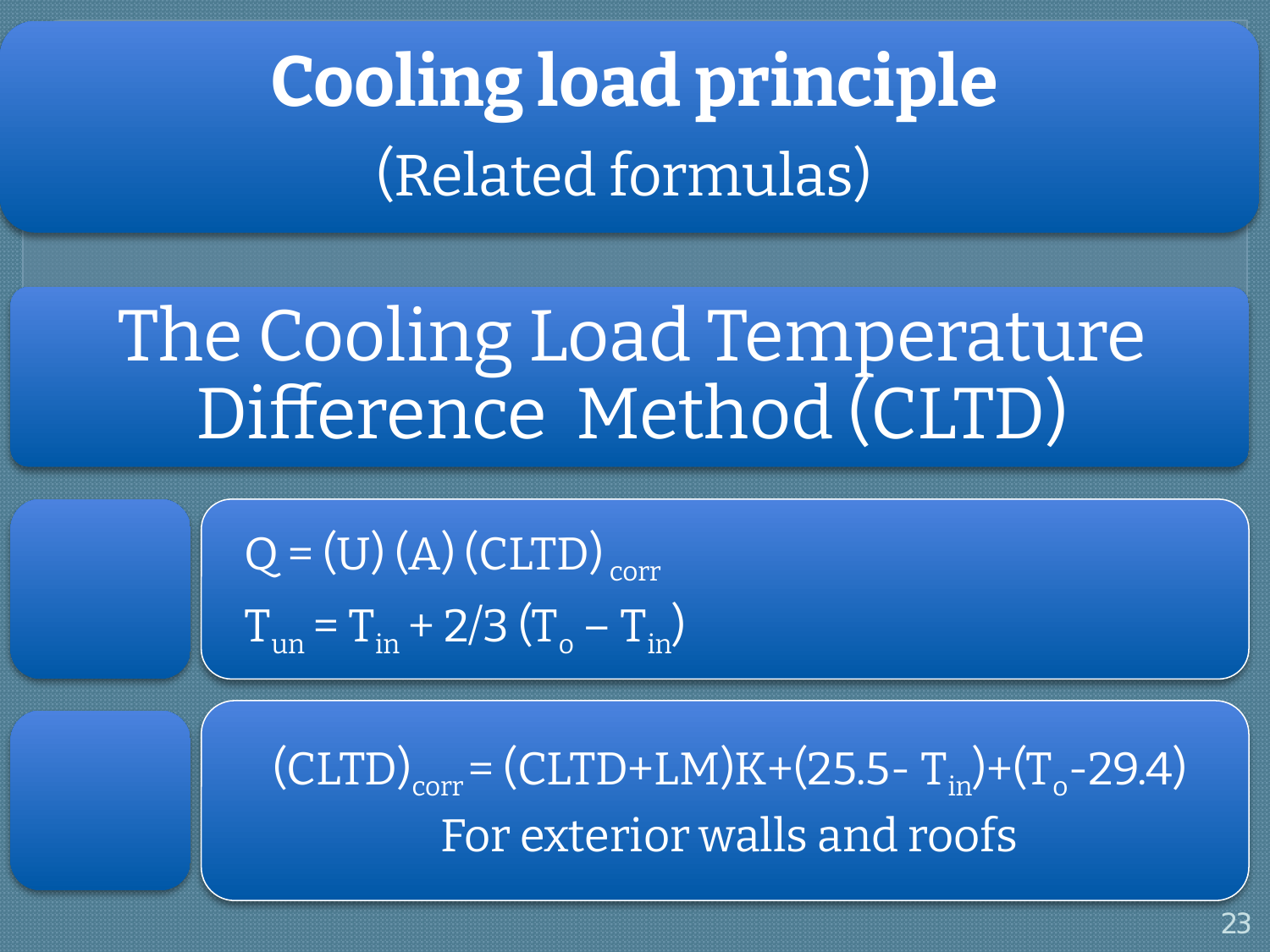

Cooling load principle
(Related formulas)
The Cooling Load Temperature Difference  Method (CLTD)
Q = (U) (A) (CLTD) corr
Tun = Tin + 2/3 (To – Tin)
(CLTD)corr = (CLTD+LM)K+(25.5- Tin)+(To-29.4)
For exterior walls and roofs
23